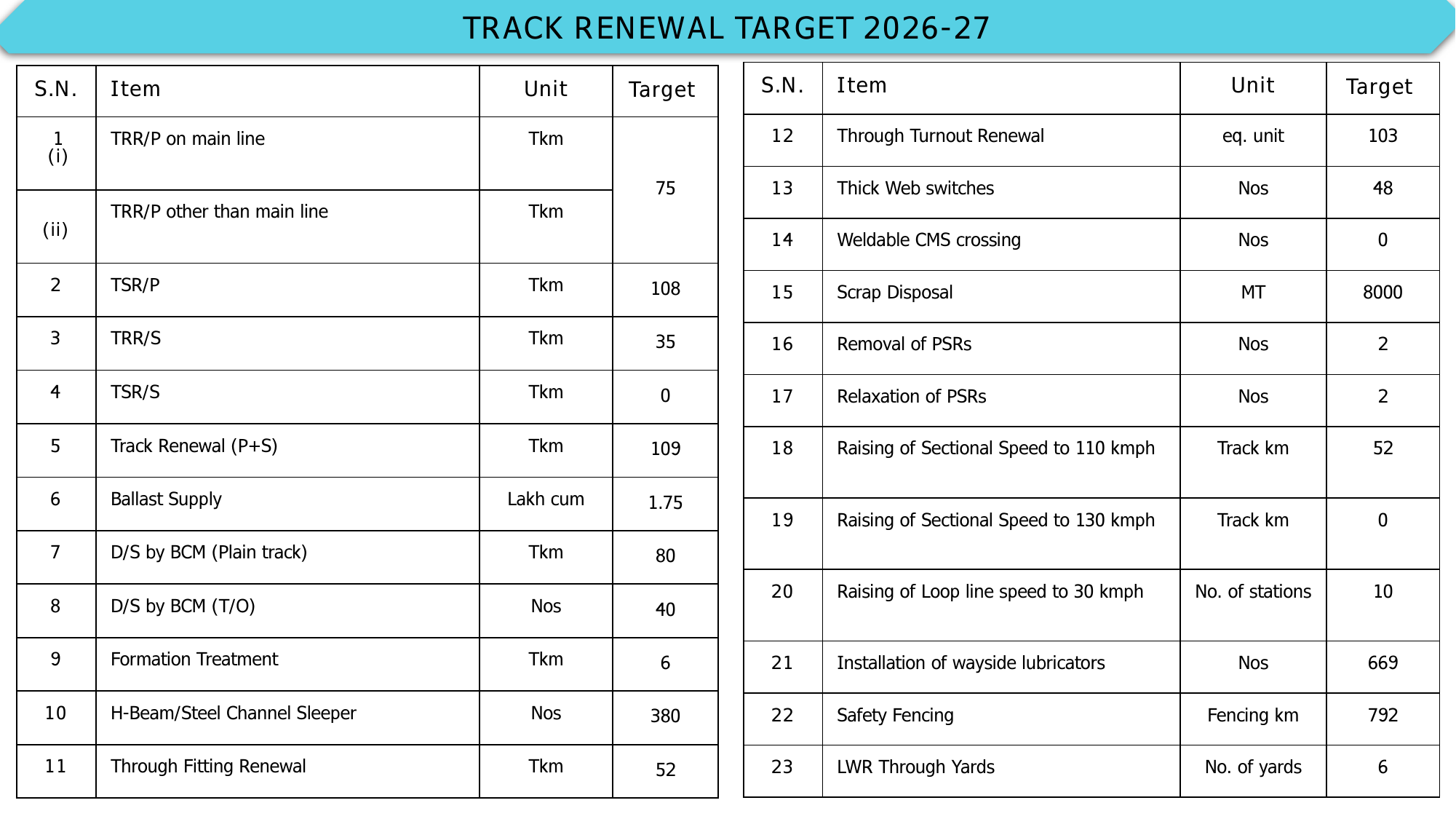

TRACK RENEWAL TARGET 2026-27
| S.N. | Item | Unit | Target |
| --- | --- | --- | --- |
| 12 | Through Turnout Renewal | eq. unit | 103 |
| 13 | Thick Web switches | Nos | 48 |
| 14 | Weldable CMS crossing | Nos | 0 |
| 15 | Scrap Disposal | MT | 8000 |
| 16 | Removal of PSRs | Nos | 2 |
| 17 | Relaxation of PSRs | Nos | 2 |
| 18 | Raising of Sectional Speed to 110 kmph | Track km | 52 |
| 19 | Raising of Sectional Speed to 130 kmph | Track km | 0 |
| 20 | Raising of Loop line speed to 30 kmph | No. of stations | 10 |
| 21 | Installation of wayside lubricators | Nos | 669 |
| 22 | Safety Fencing | Fencing km | 792 |
| 23 | LWR Through Yards | No. of yards | 6 |
| S.N. | Item | Unit | Target |
| --- | --- | --- | --- |
| 1 (i) | TRR/P on main line | Tkm | 75 |
| (ii) | TRR/P other than main line | Tkm |  |
| 2 | TSR/P | Tkm | 108 |
| 3 | TRR/S | Tkm | 35 |
| 4 | TSR/S | Tkm | 0 |
| 5 | Track Renewal (P+S) | Tkm | 109 |
| 6 | Ballast Supply | Lakh cum | 1.75 |
| 7 | D/S by BCM (Plain track) | Tkm | 80 |
| 8 | D/S by BCM (T/O) | Nos | 40 |
| 9 | Formation Treatment | Tkm | 6 |
| 10 | H-Beam/Steel Channel Sleeper | Nos | 380 |
| 11 | Through Fitting Renewal | Tkm | 52 |